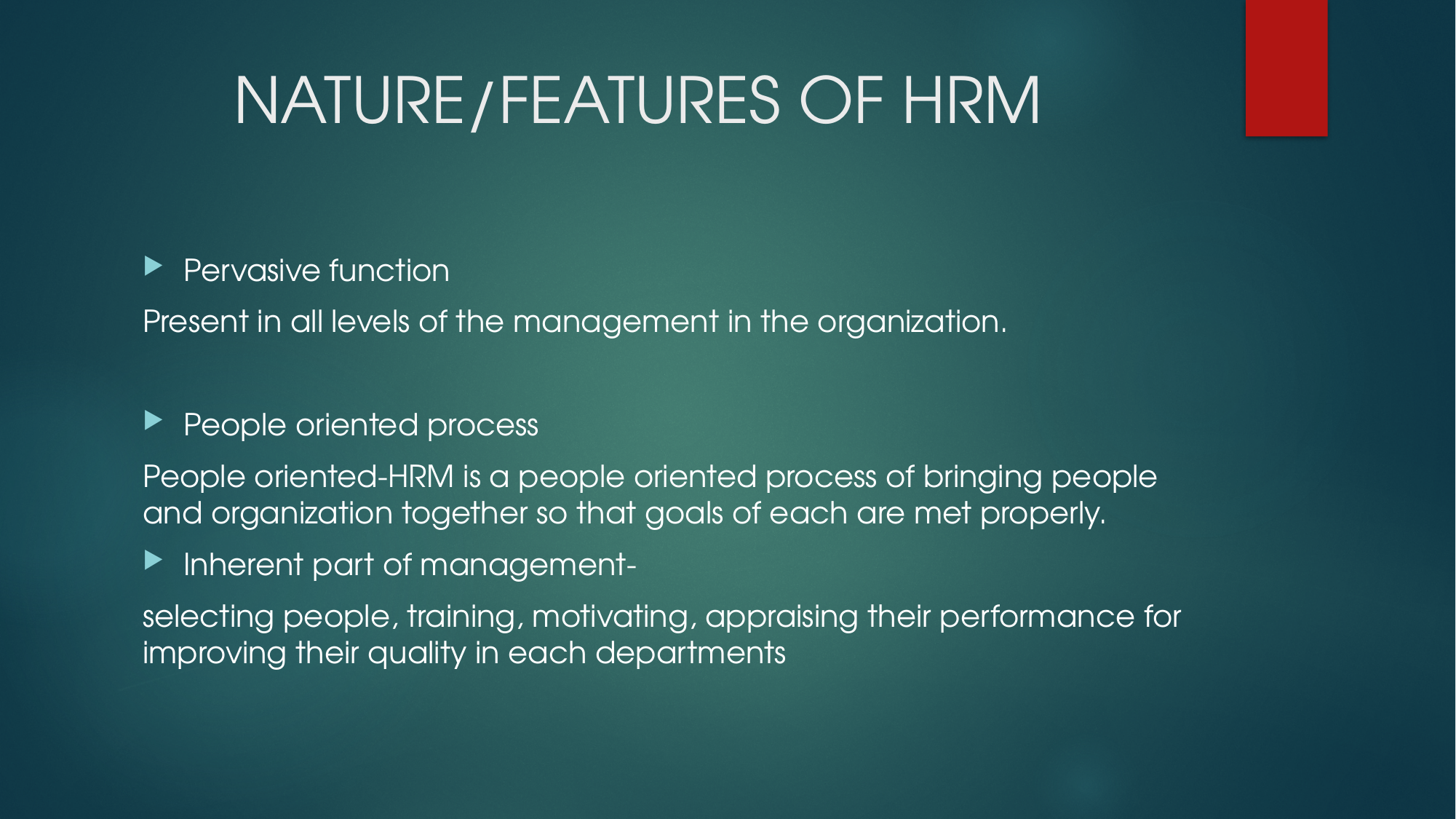

# NATURE/FEATURES OF HRM
Pervasive function
Present in all levels of the management in the organization.

People oriented process
People oriented-HRM is a people oriented process of bringing people and organization together so that goals of each are met properly.
Inherent part of management-
selecting people, training, motivating, appraising their performance for improving their quality in each departments